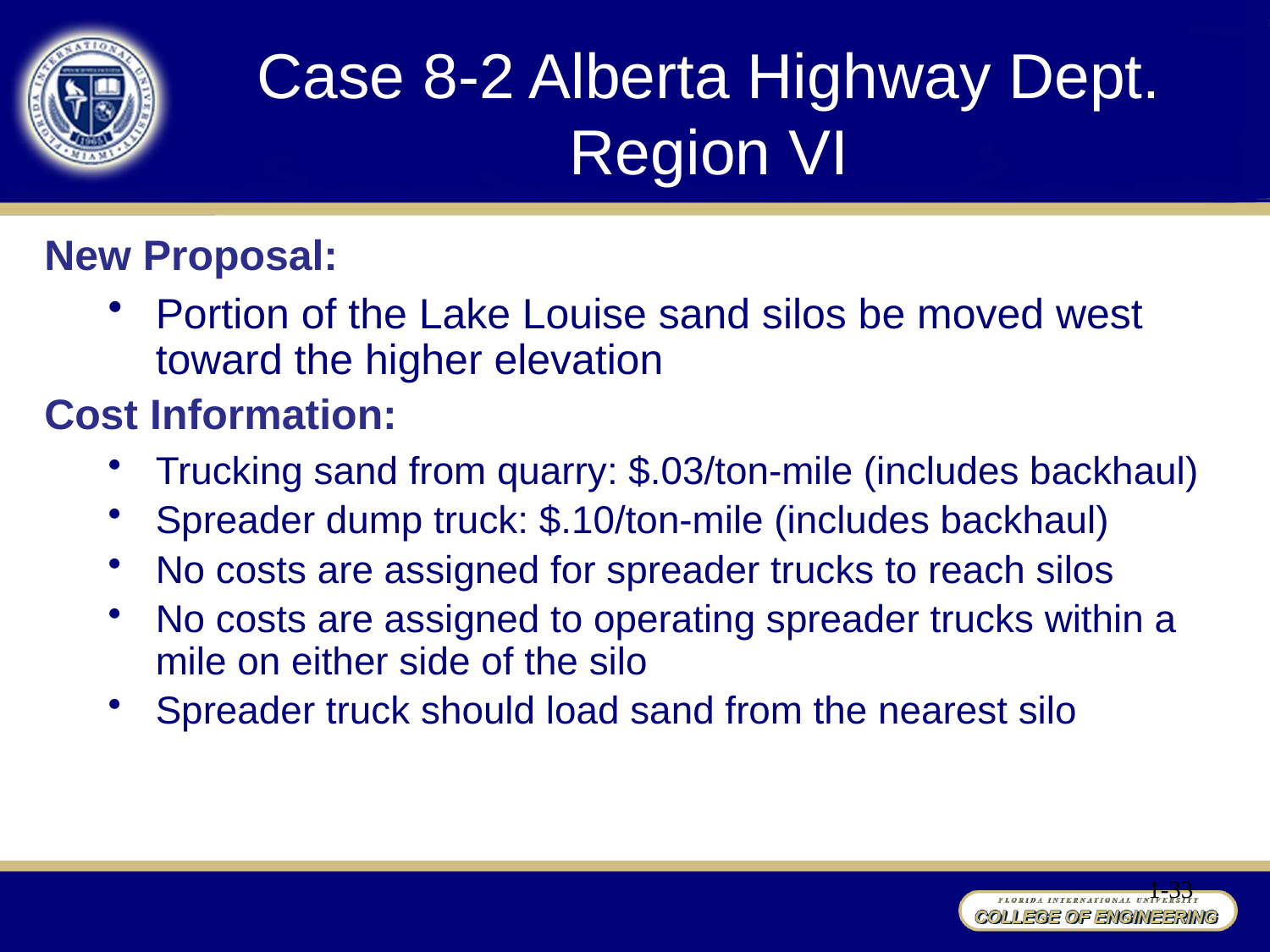

Case 8-2 Alberta Highway Dept.
Region VI
New Proposal:
Portion of the Lake Louise sand silos be moved west toward the higher elevation
Cost Information:
Trucking sand from quarry: $.03/ton-mile (includes backhaul)
Spreader dump truck: $.10/ton-mile (includes backhaul)
No costs are assigned for spreader trucks to reach silos
No costs are assigned to operating spreader trucks within a mile on either side of the silo
Spreader truck should load sand from the nearest silo
1-33